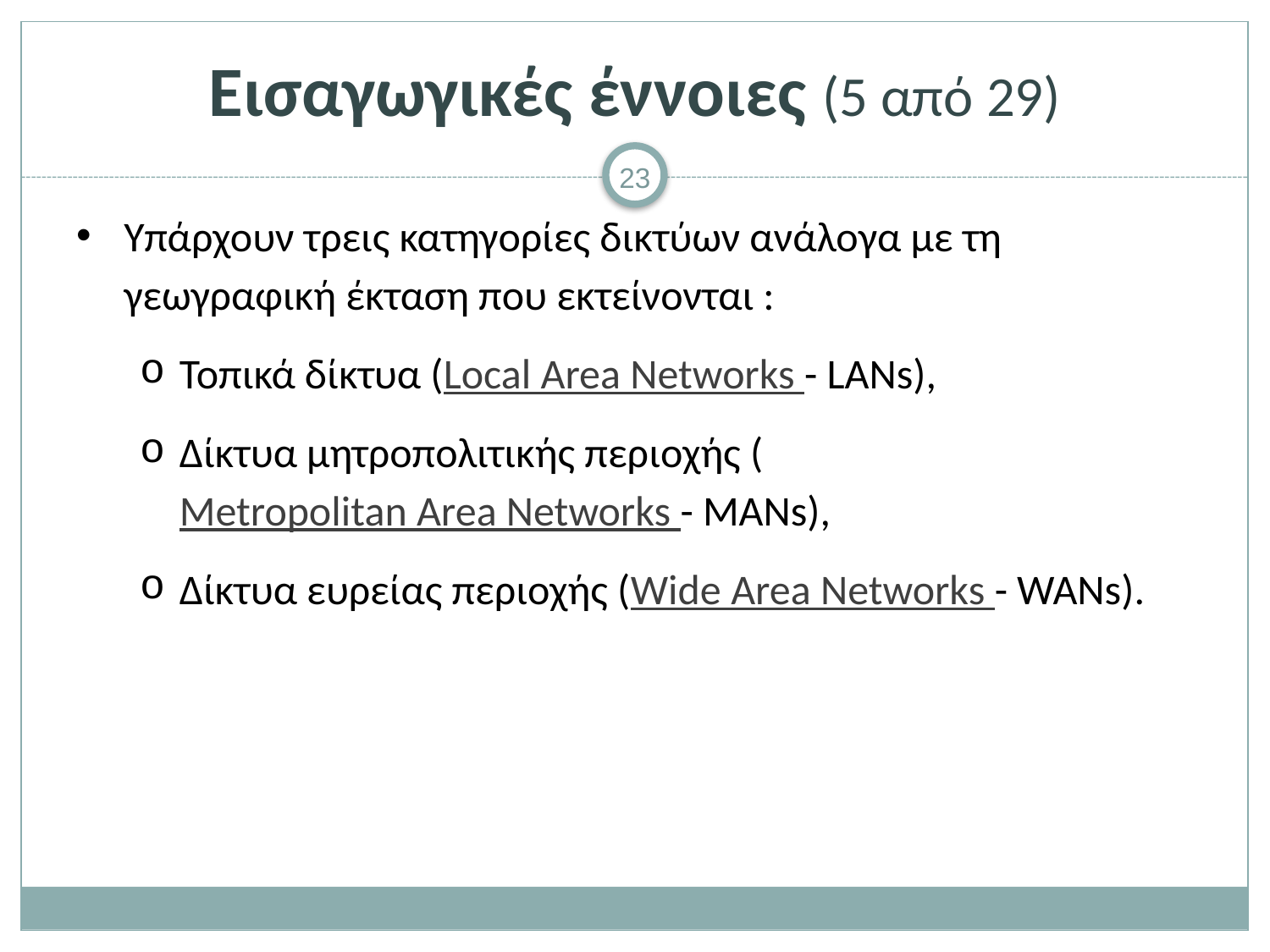

# Εισαγωγικές έννοιες (5 από 29)
Υπάρχουν τρεις κατηγορίες δικτύων ανάλογα με τη γεωγραφική έκταση που εκτείνονται :
Τοπικά δίκτυα (Local Area Networks - LANs),
Δίκτυα μητροπολιτικής περιοχής (Metropolitan Area Networks - MANs),
Δίκτυα ευρείας περιοχής (Wide Area Networks - WANs).